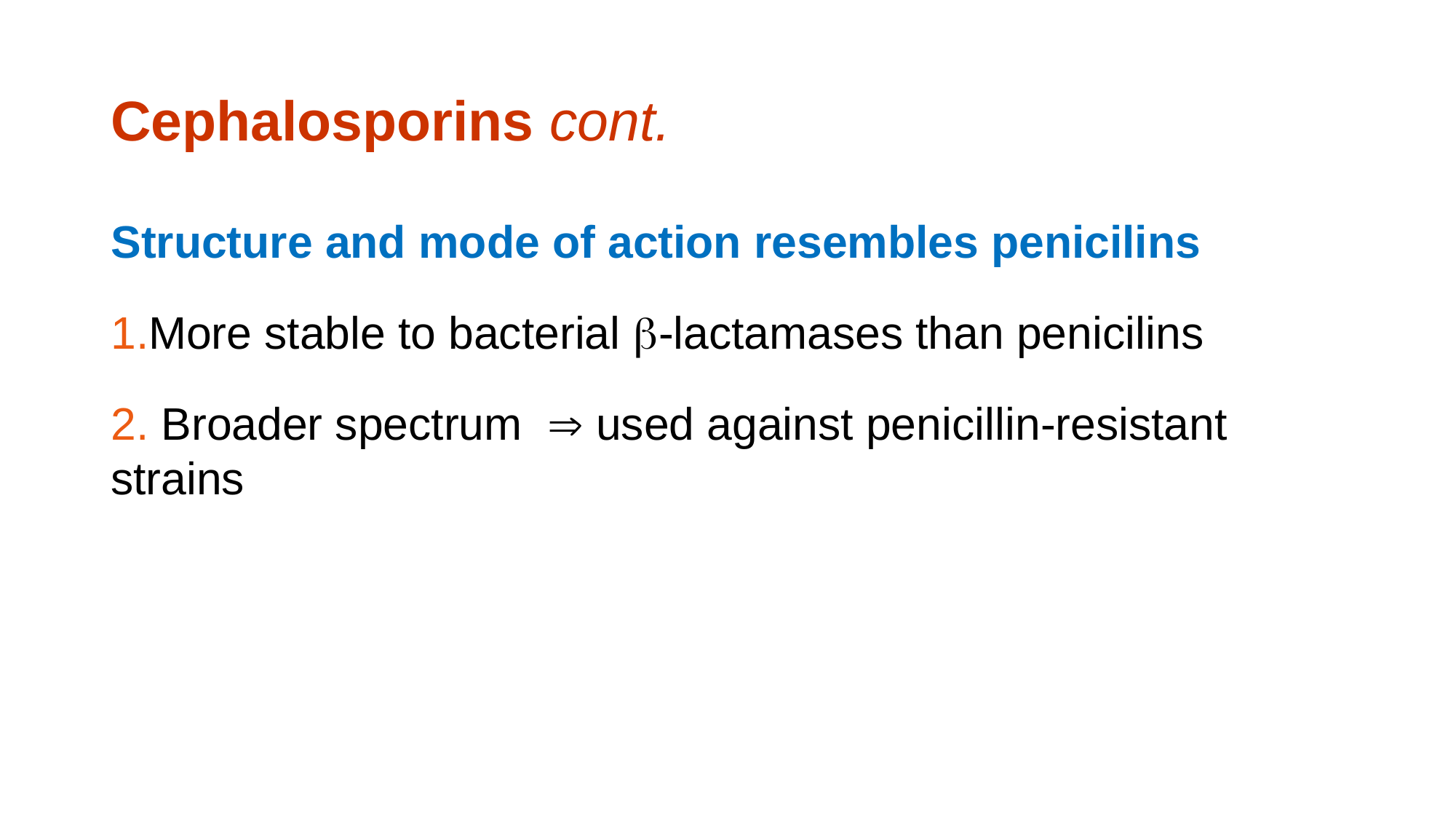

# Cephalosporins cont.
Structure and mode of action resembles penicilins
More stable to bacterial β-lactamases than penicilins
 Broader spectrum  ⇒ used against penicillin-resistant strains